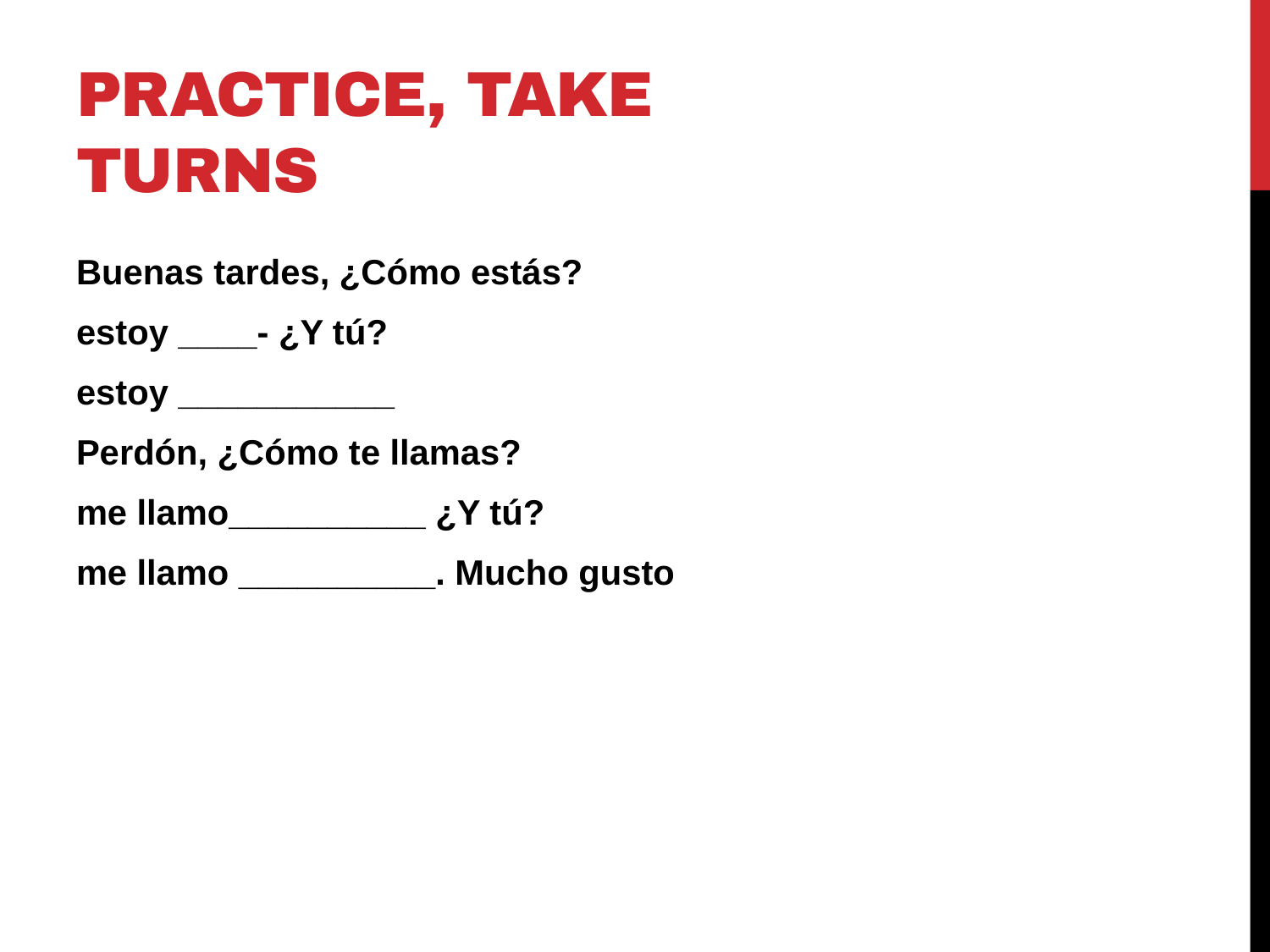

# Practice, take turns
Buenas tardes, ¿Cómo estás?
estoy ____- ¿Y tú?
estoy ___________
Perdón, ¿Cómo te llamas?
me llamo__________ ¿Y tú?
me llamo __________. Mucho gusto